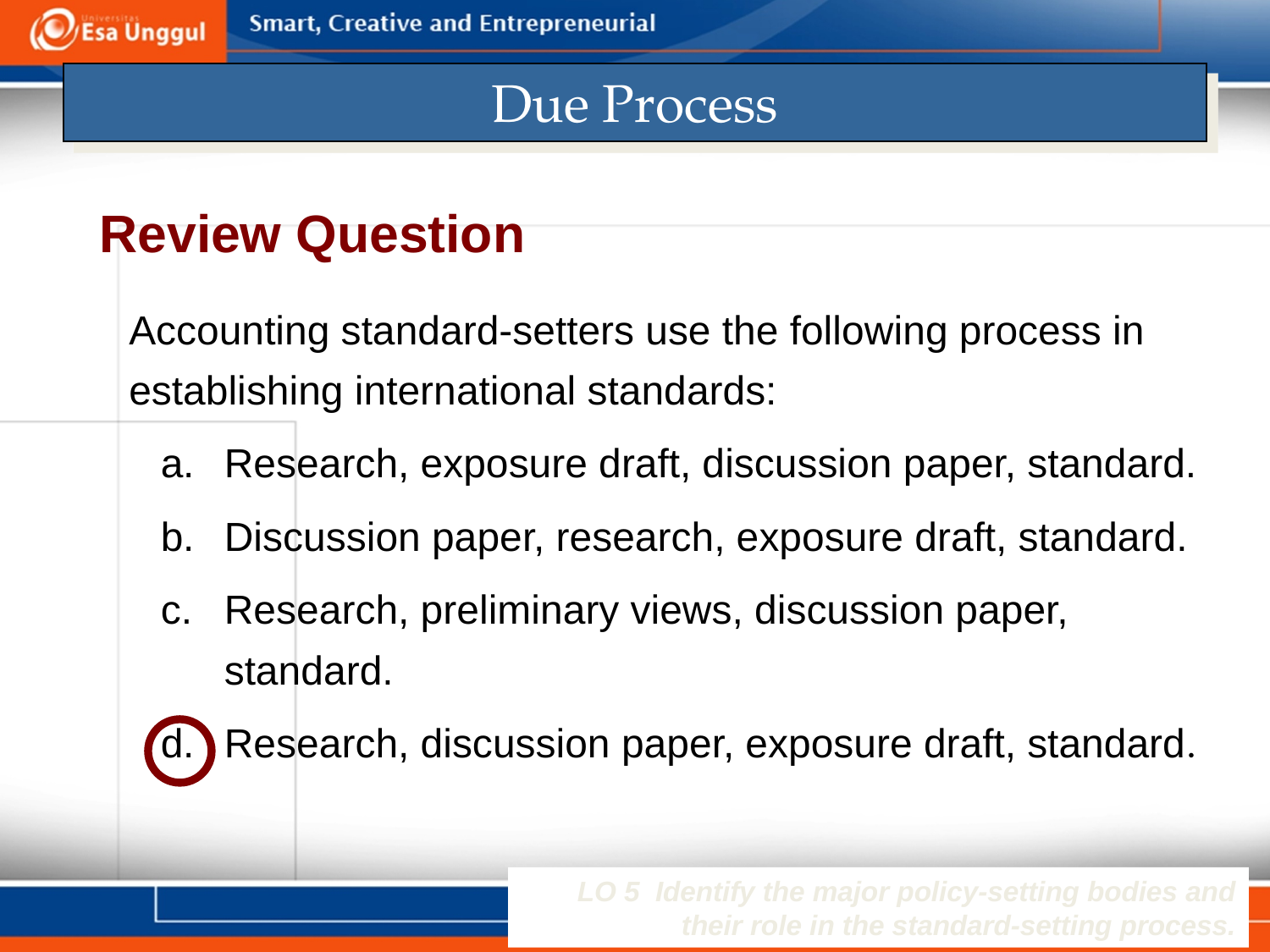

# Due Process
Review Question
Accounting standard-setters use the following process in establishing international standards:
Research, exposure draft, discussion paper, standard.
Discussion paper, research, exposure draft, standard.
Research, preliminary views, discussion paper, standard.
Research, discussion paper, exposure draft, standard.

LO 5  Identify the major policy-setting bodies and their role in the standard-setting process.